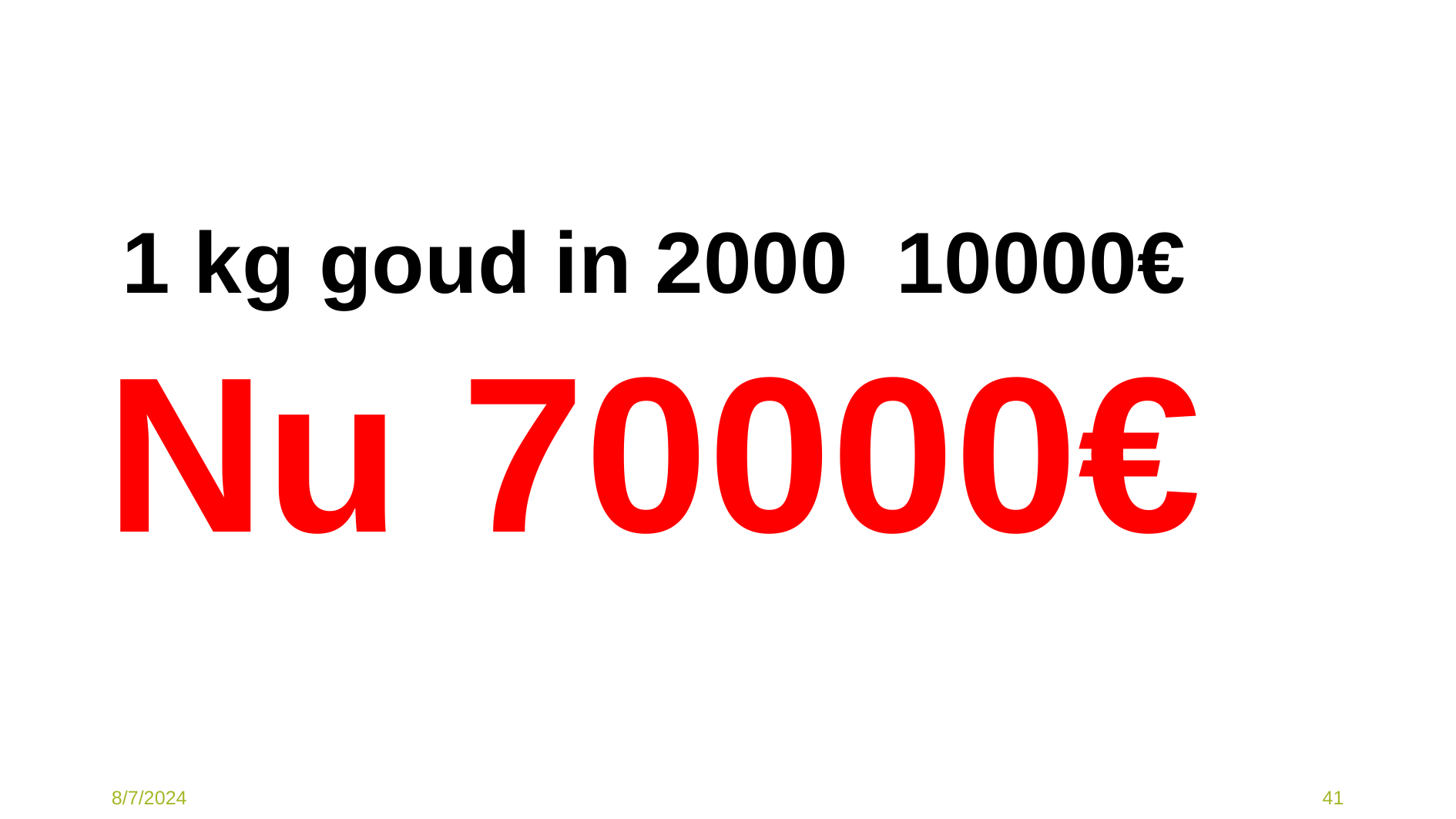

1 kg goud in 2000  10000€
Nu 70000€
8/7/2024
41